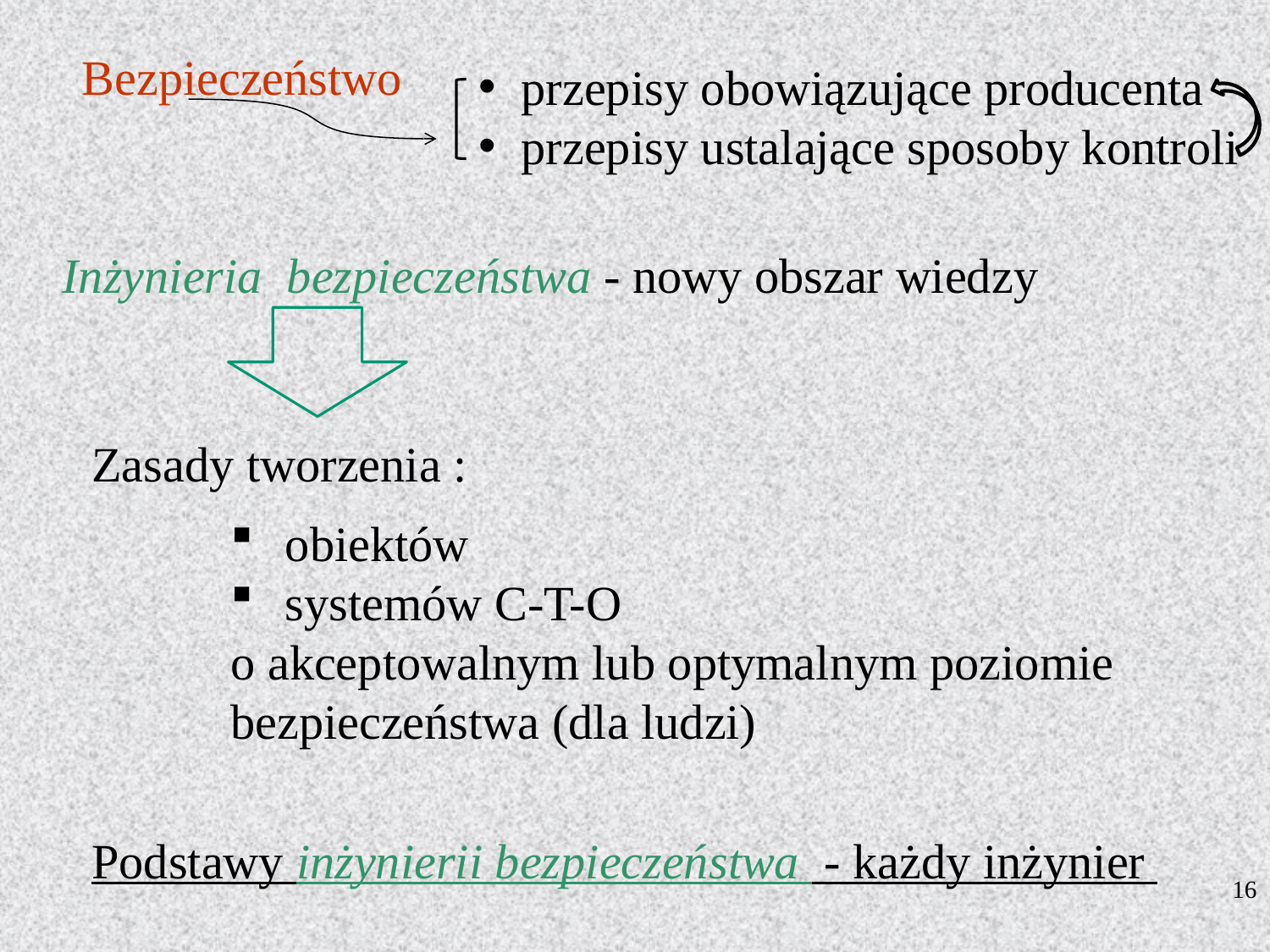

Bezpieczeństwo
 przepisy obowiązujące producenta
 przepisy ustalające sposoby kontroli

Inżynieria  bezpieczeństwa - nowy obszar wiedzy

Zasady tworzenia :
  obiektów
  systemów C-T-O
o akceptowalnym lub optymalnym poziomie
bezpieczeństwa (dla ludzi)
Podstawy inżynierii bezpieczeństwa  - każdy inżynier
16